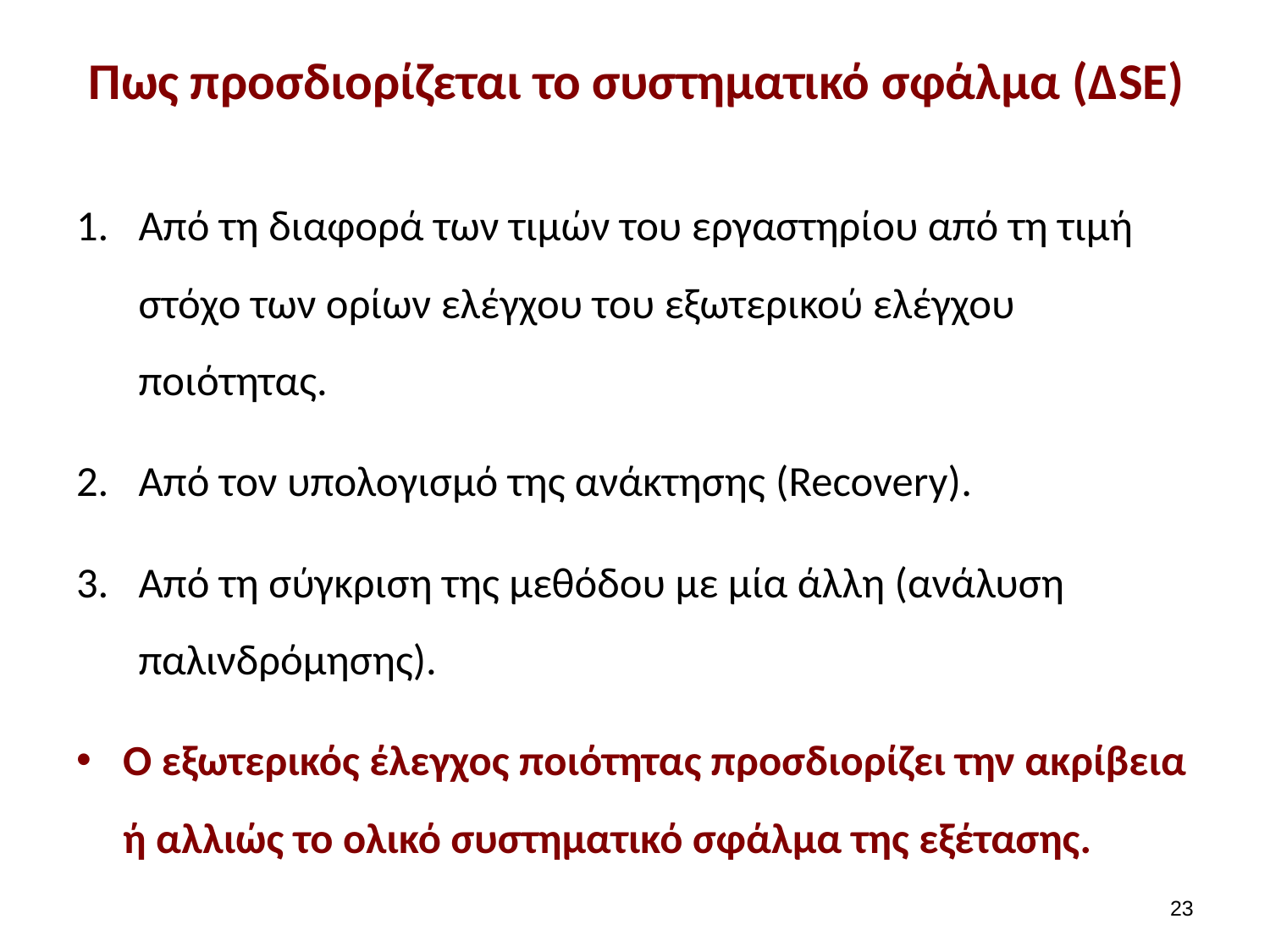

# Πως προσδιορίζεται το συστηματικό σφάλμα (ΔSE)
Από τη διαφορά των τιμών του εργαστηρίου από τη τιμή στόχο των ορίων ελέγχου του εξωτερικού ελέγχου ποιότητας.
Από τον υπολογισμό της ανάκτησης (Recovery).
Από τη σύγκριση της μεθόδου με μία άλλη (ανάλυση παλινδρόμησης).
Ο εξωτερικός έλεγχος ποιότητας προσδιορίζει την ακρίβεια ή αλλιώς το ολικό συστηματικό σφάλμα της εξέτασης.
23